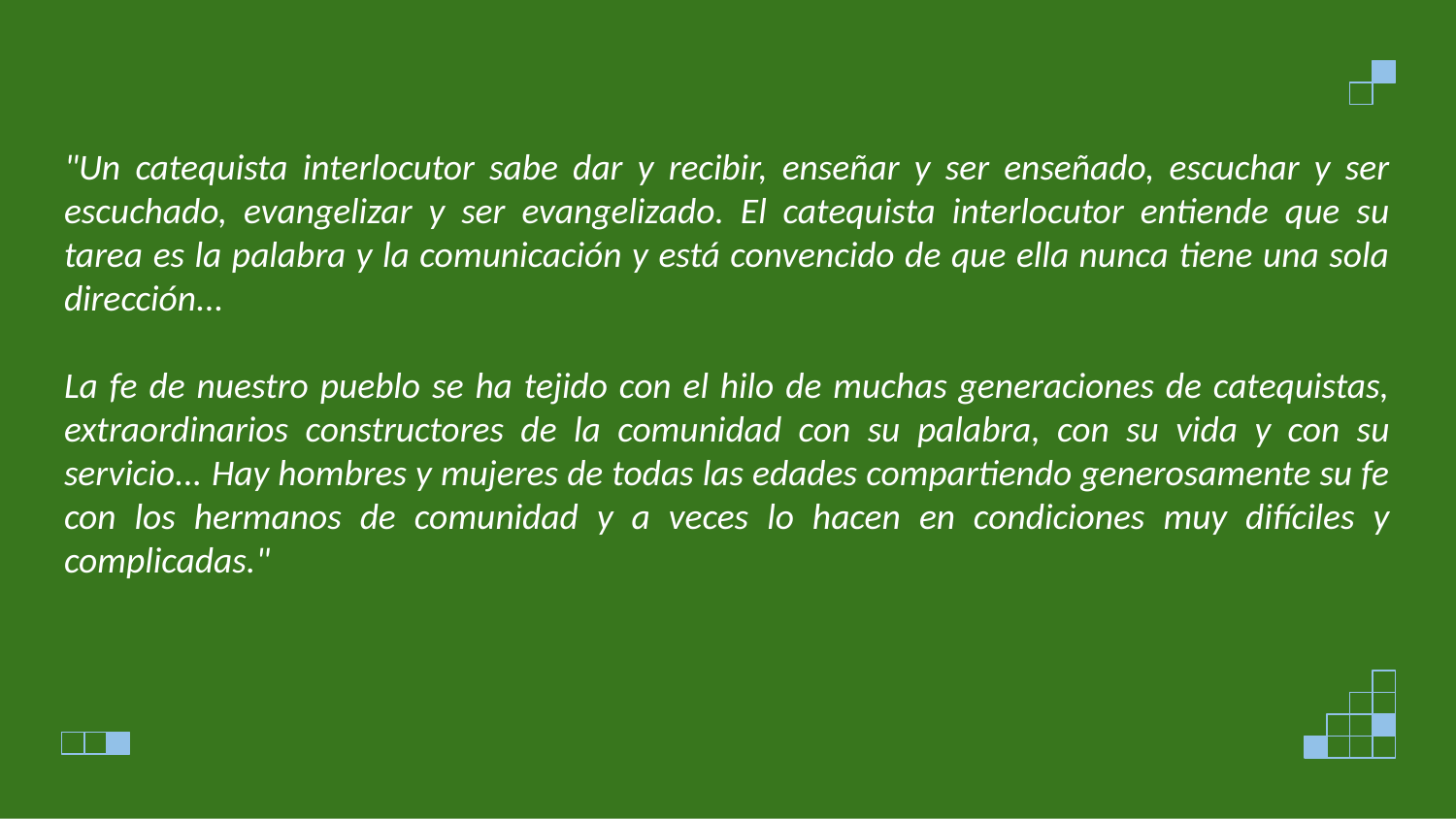

# "Un catequista interlocutor sabe dar y recibir, enseñar y ser enseñado, escuchar y ser escuchado, evangelizar y ser evangelizado. El catequista interlocutor entiende que su tarea es la palabra y la comunicación y está convencido de que ella nunca tiene una sola dirección...

La fe de nuestro pueblo se ha tejido con el hilo de muchas generaciones de catequistas, extraordinarios constructores de la comunidad con su palabra, con su vida y con su servicio... Hay hombres y mujeres de todas las edades compartiendo generosamente su fe con los hermanos de comunidad y a veces lo hacen en condiciones muy difíciles y complicadas."